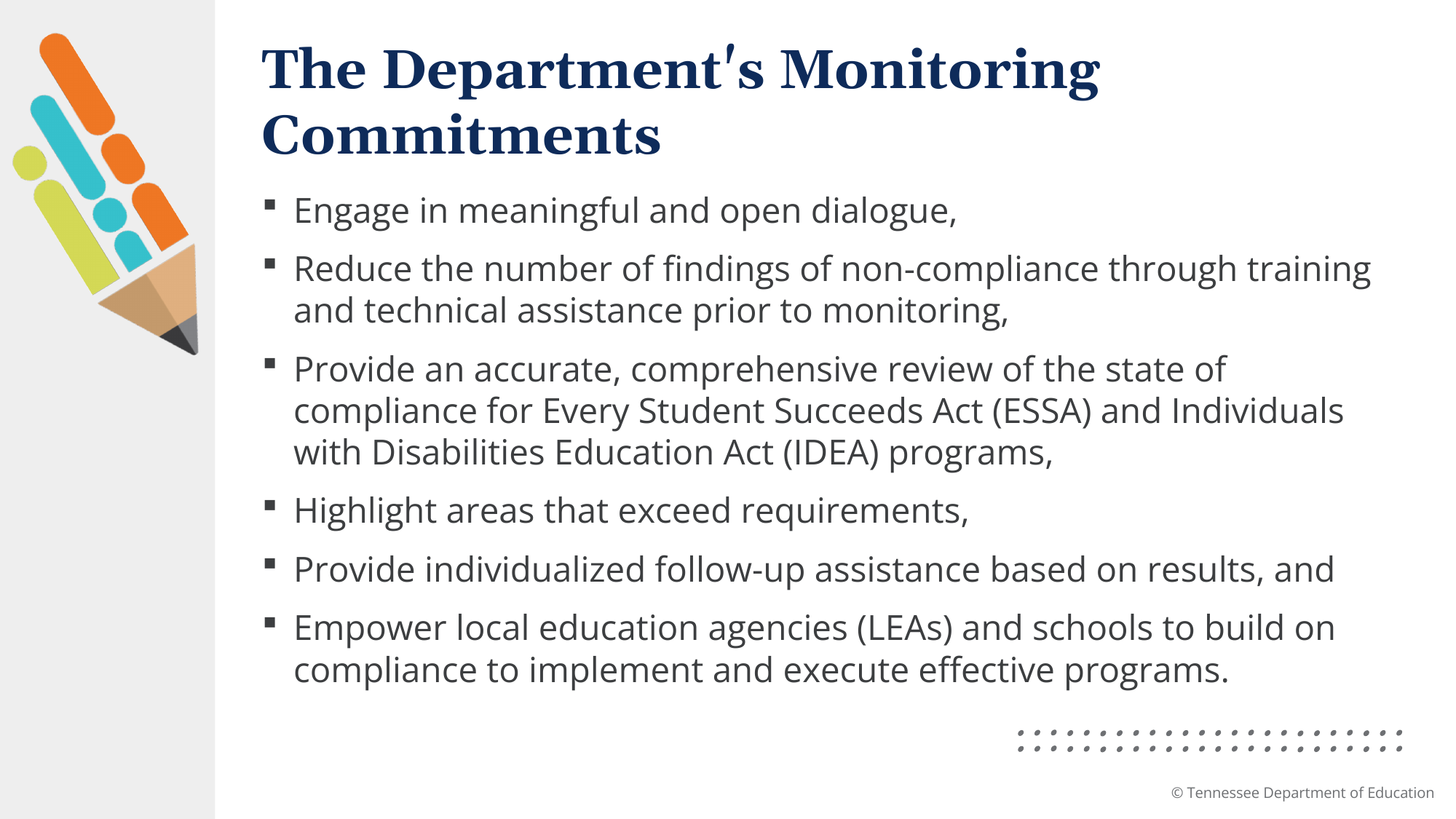

# The Department's Monitoring Commitments
Engage in meaningful and open dialogue,
Reduce the number of findings of non-compliance through training and technical assistance prior to monitoring,
Provide an accurate, comprehensive review of the state of compliance for Every Student Succeeds Act (ESSA) and Individuals with Disabilities Education Act (IDEA) programs,
Highlight areas that exceed requirements,
Provide individualized follow-up assistance based on results, and
Empower local education agencies (LEAs) and schools to build on compliance to implement and execute effective programs.